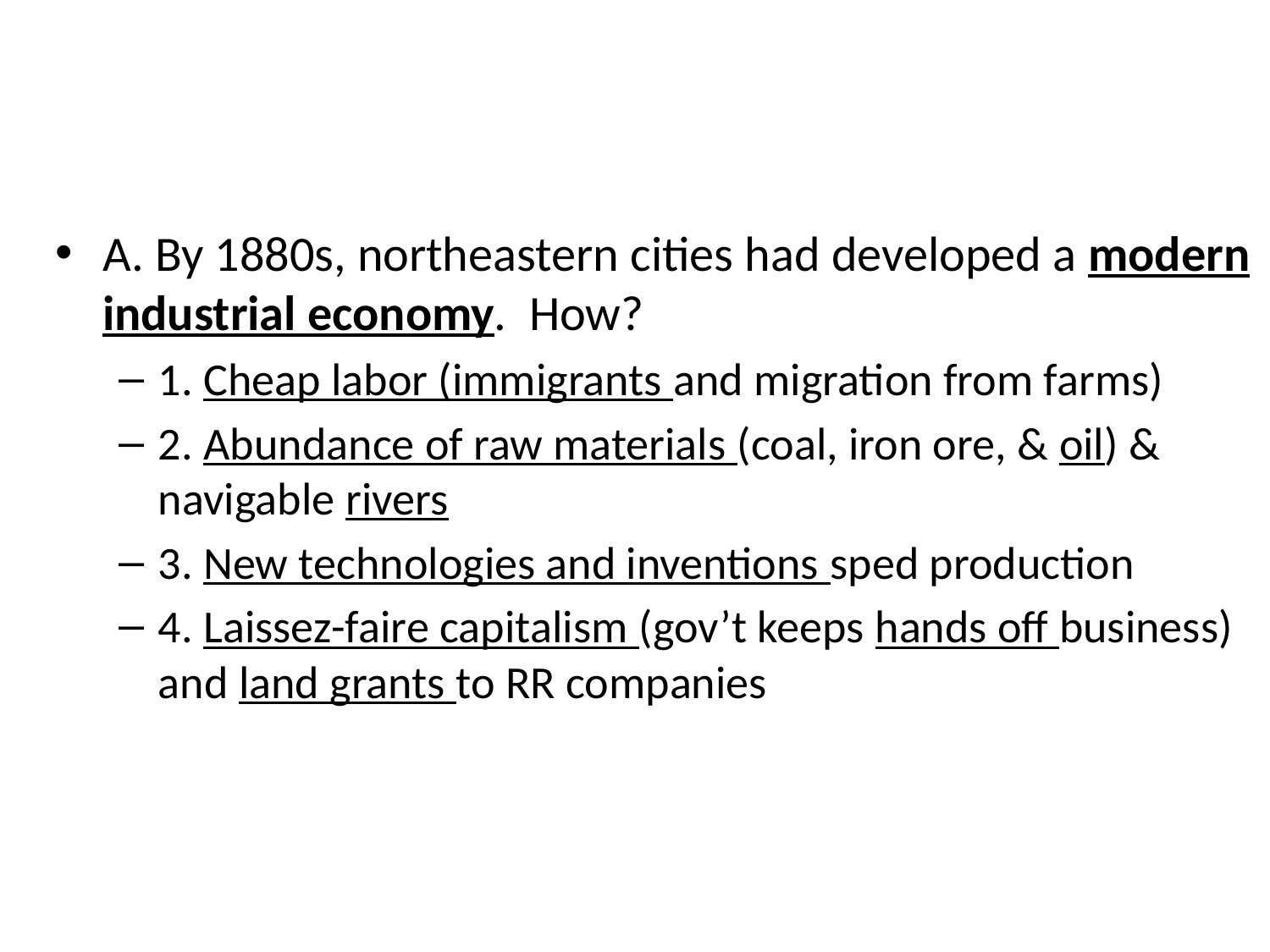

#
A. By 1880s, northeastern cities had developed a modern industrial economy.  How?
1. Cheap labor (immigrants and migration from farms)
2. Abundance of raw materials (coal, iron ore, & oil) & navigable rivers
3. New technologies and inventions sped production
4. Laissez-faire capitalism (gov’t keeps hands off business) and land grants to RR companies